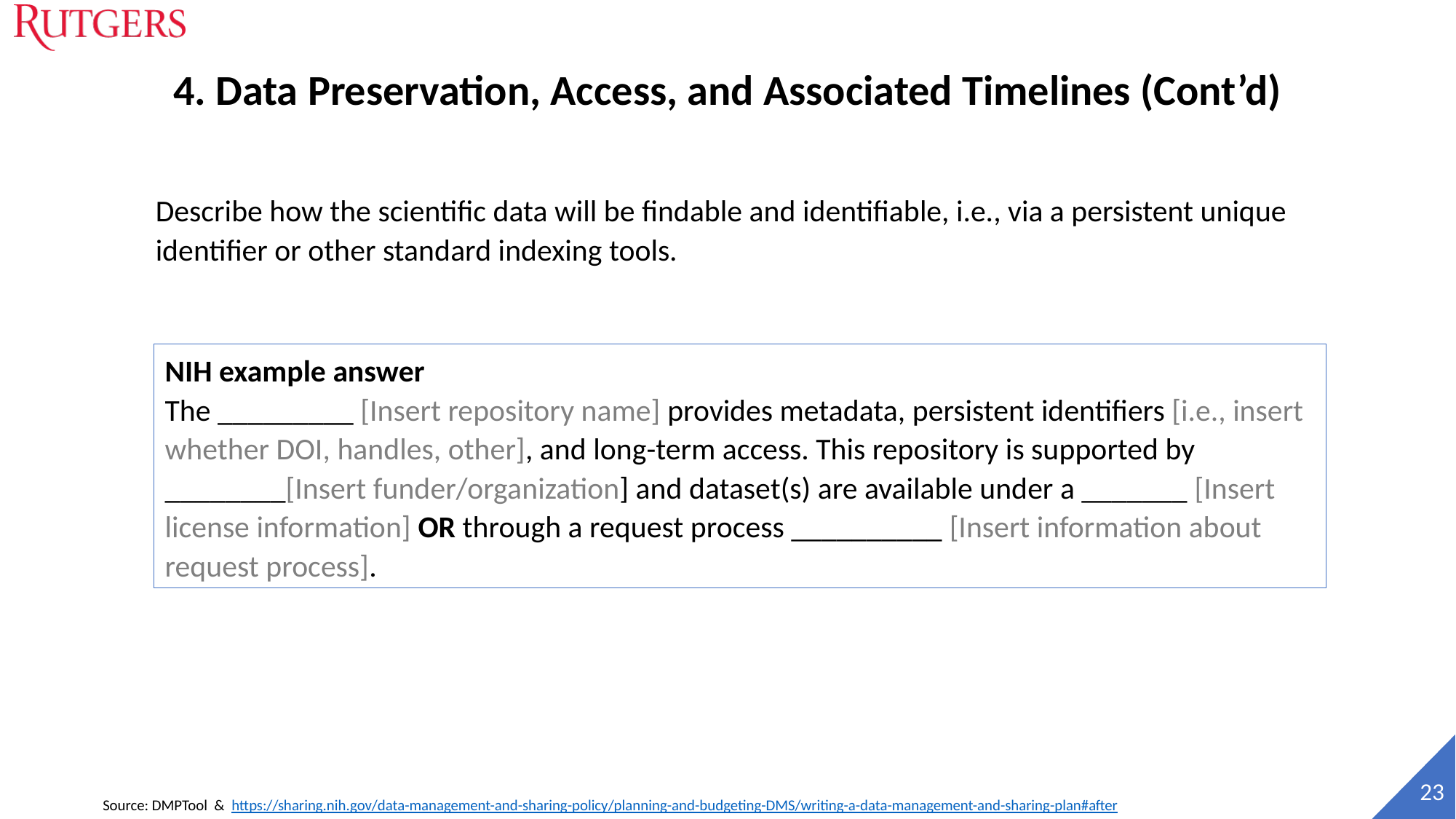

# 4. Data Preservation, Access, and Associated Timelines (Cont’d)
Describe how the scientific data will be findable and identifiable, i.e., via a persistent unique identifier or other standard indexing tools.
NIH example answer
The _________ [Insert repository name] provides metadata, persistent identifiers [i.e., insert whether DOI, handles, other], and long-term access. This repository is supported by ________[Insert funder/organization] and dataset(s) are available under a _______ [Insert license information] OR through a request process __________ [Insert information about request process].
   23
Source: DMPTool  &  https://sharing.nih.gov/data-management-and-sharing-policy/planning-and-budgeting-DMS/writing-a-data-management-and-sharing-plan#after